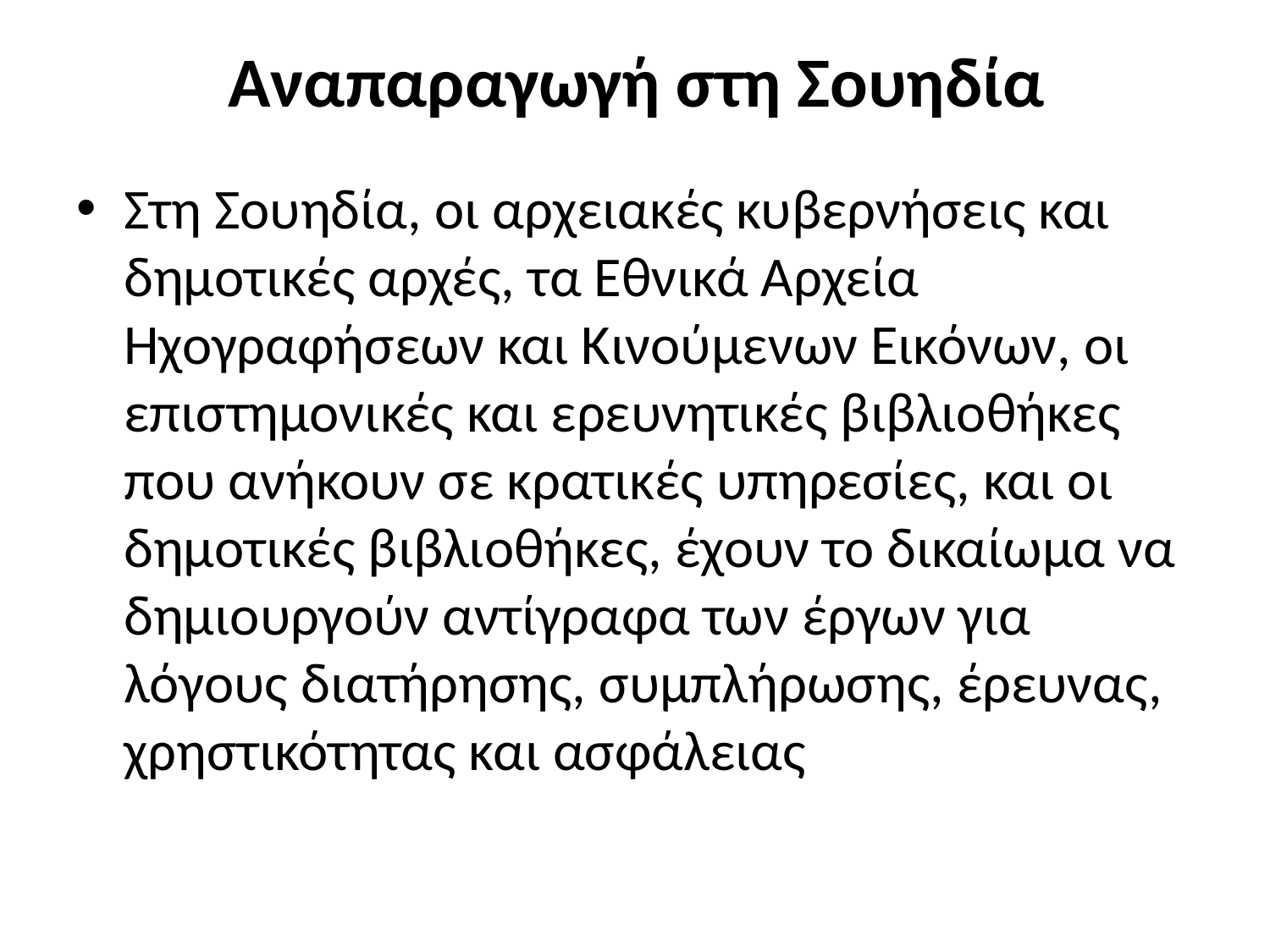

# Αναπαραγωγή στη Σουηδία
Στη Σουηδία, οι αρχειακές κυβερνήσεις και δημοτικές αρχές, τα Εθνικά Αρχεία Ηχογραφήσεων και Κινούμενων Εικόνων, οι επιστημονικές και ερευνητικές βιβλιοθήκες που ανήκουν σε κρατικές υπηρεσίες, και οι δημοτικές βιβλιοθήκες, έχουν το δικαίωμα να δημιουργούν αντίγραφα των έργων για λόγους διατήρησης, συμπλήρωσης, έρευνας, χρηστικότητας και ασφάλειας